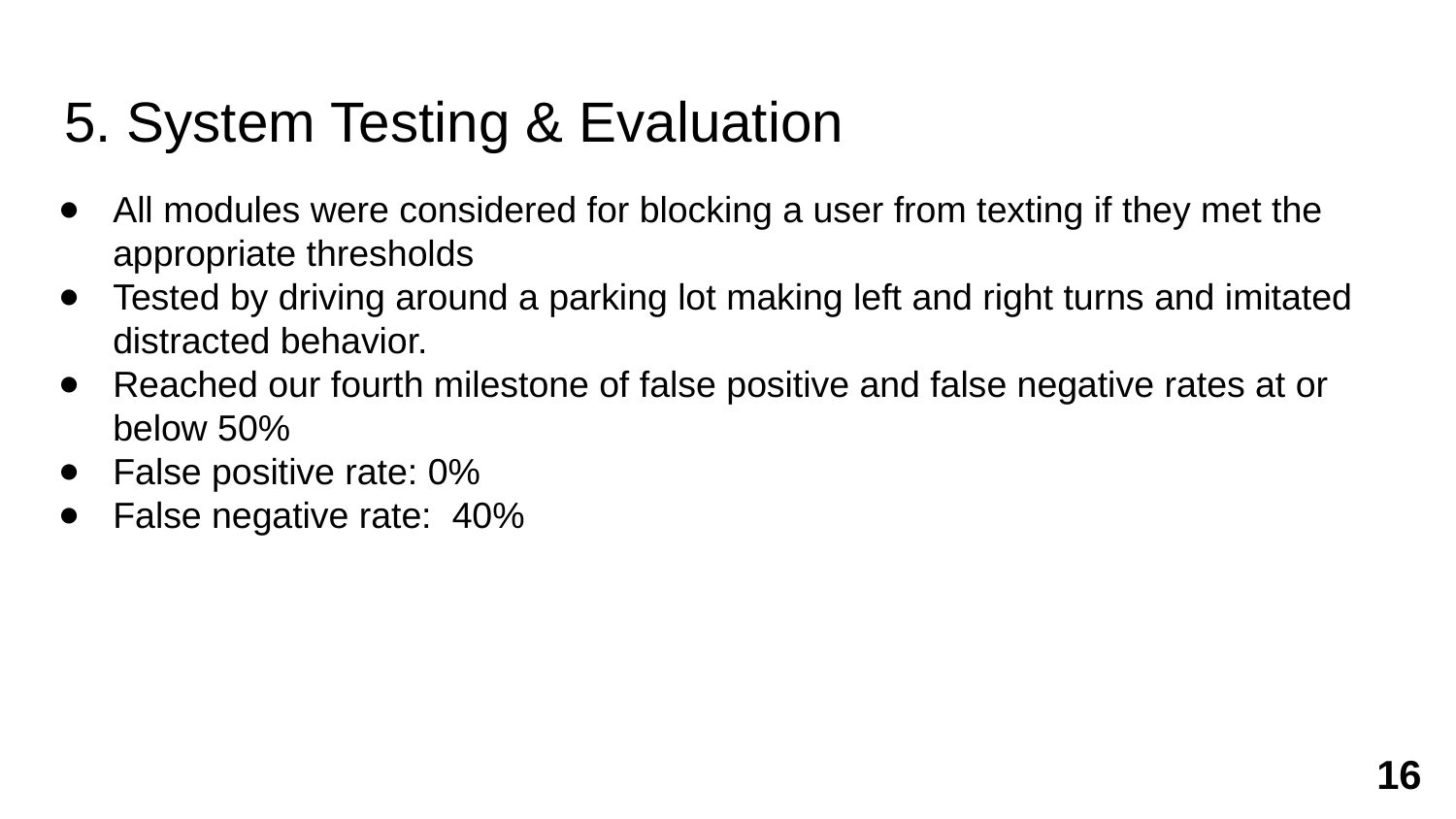

# 5. System Testing & Evaluation
All modules were considered for blocking a user from texting if they met the appropriate thresholds
Tested by driving around a parking lot making left and right turns and imitated distracted behavior.
Reached our fourth milestone of false positive and false negative rates at or below 50%
False positive rate: 0%
False negative rate:  40%
16